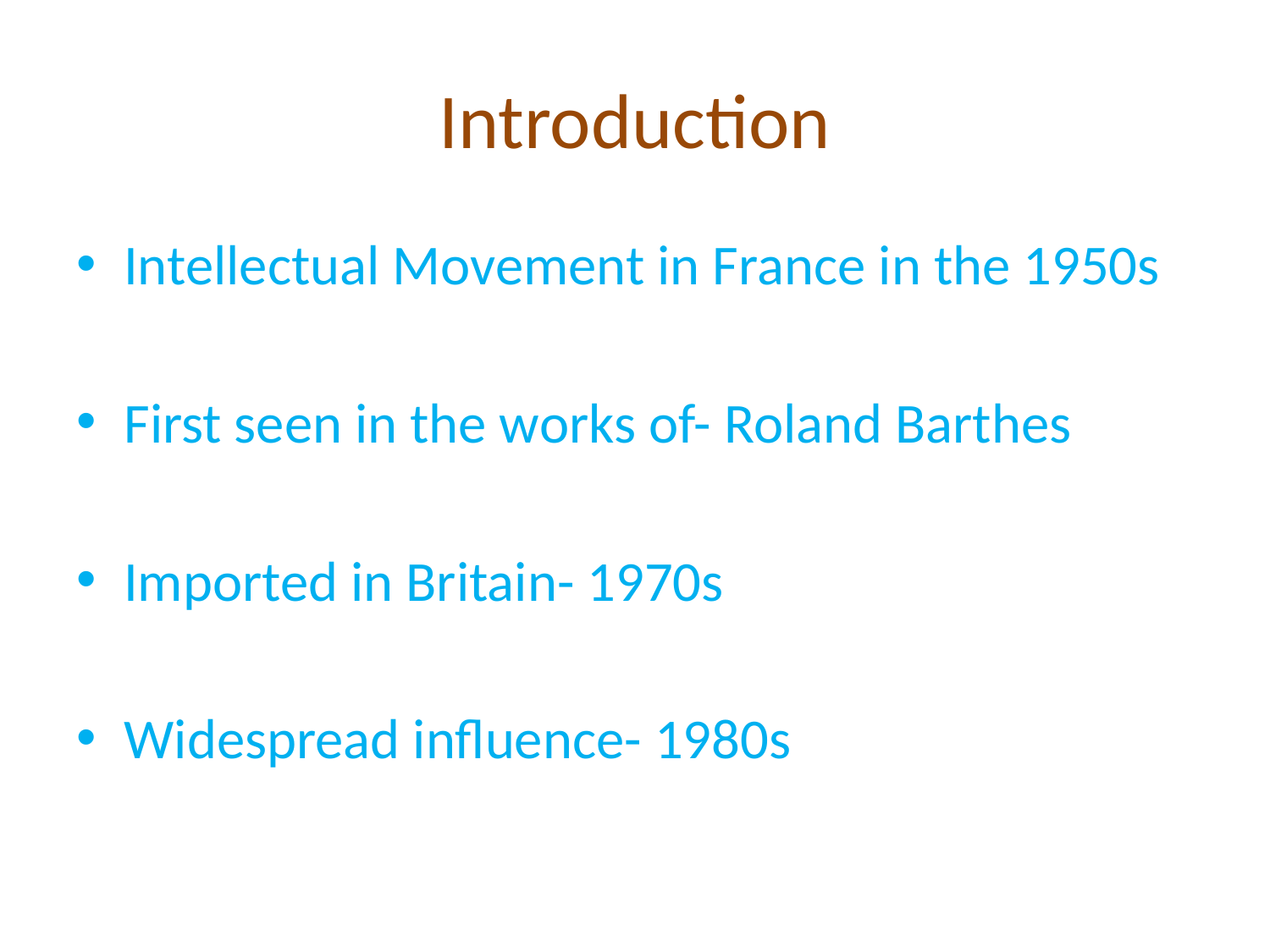

# Introduction
Intellectual Movement in France in the 1950s

First seen in the works of- Roland Barthes

Imported in Britain- 1970s

Widespread influence- 1980s